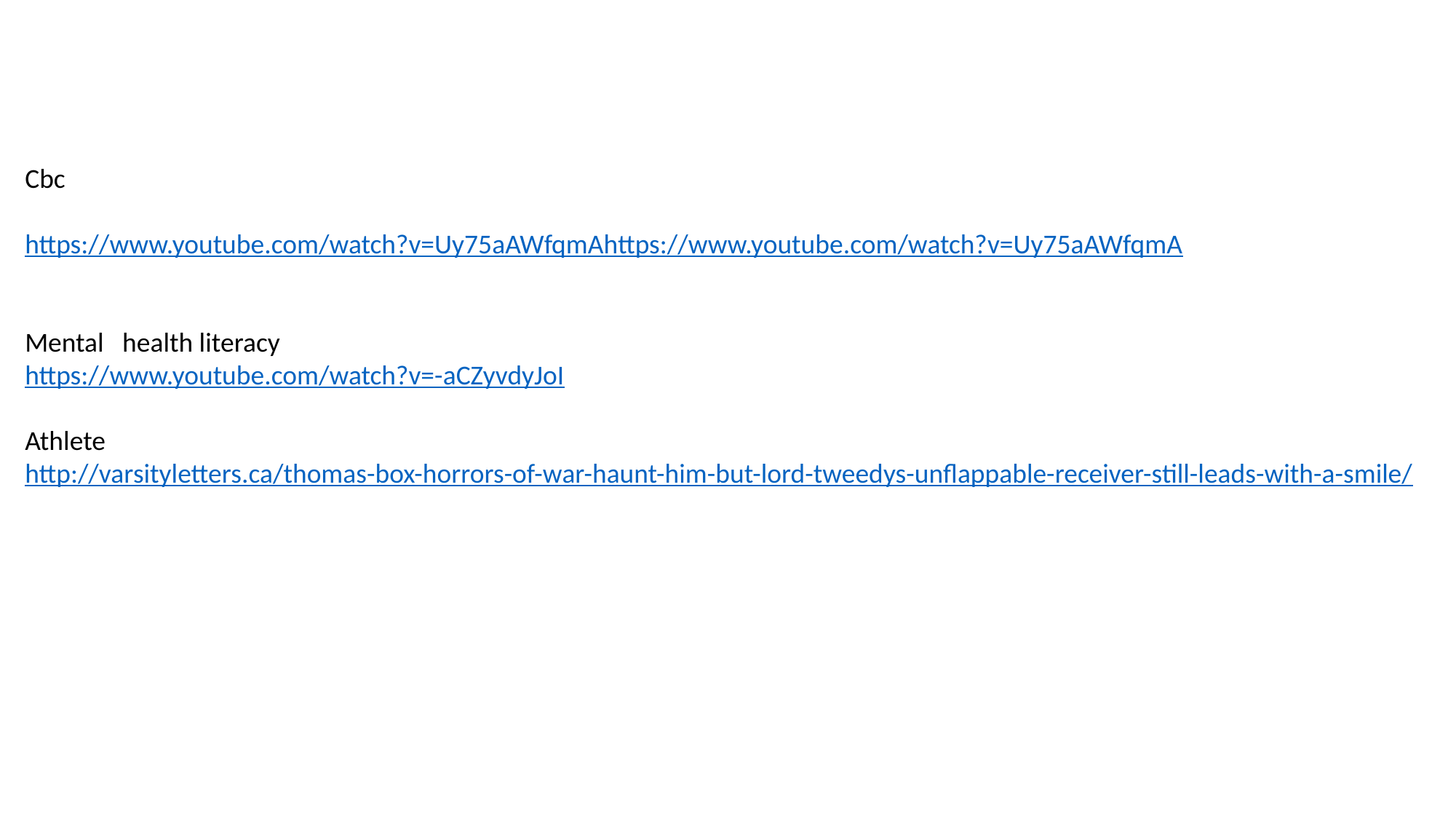

Cbc

https://www.youtube.com/watch?v=Uy75aAWfqmAhttps://www.youtube.com/watch?v=Uy75aAWfqmA

Mental   health literacy
https://www.youtube.com/watch?v=-aCZyvdyJoI

Athlete
http://varsityletters.ca/thomas-box-horrors-of-war-haunt-him-but-lord-tweedys-unflappable-receiver-still-leads-with-a-smile/